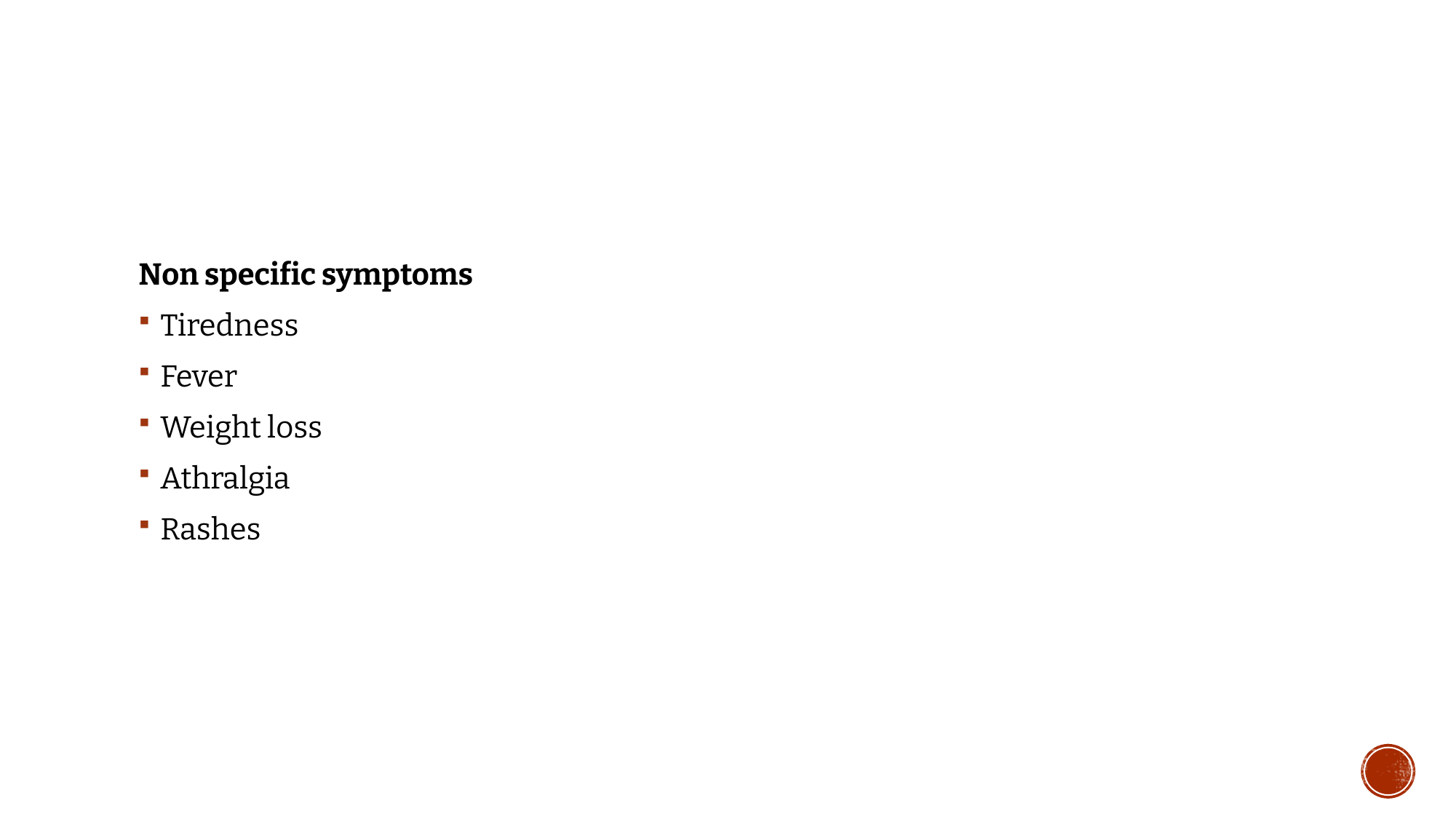

#
Non specific symptoms
Tiredness
Fever
Weight loss
Athralgia
Rashes